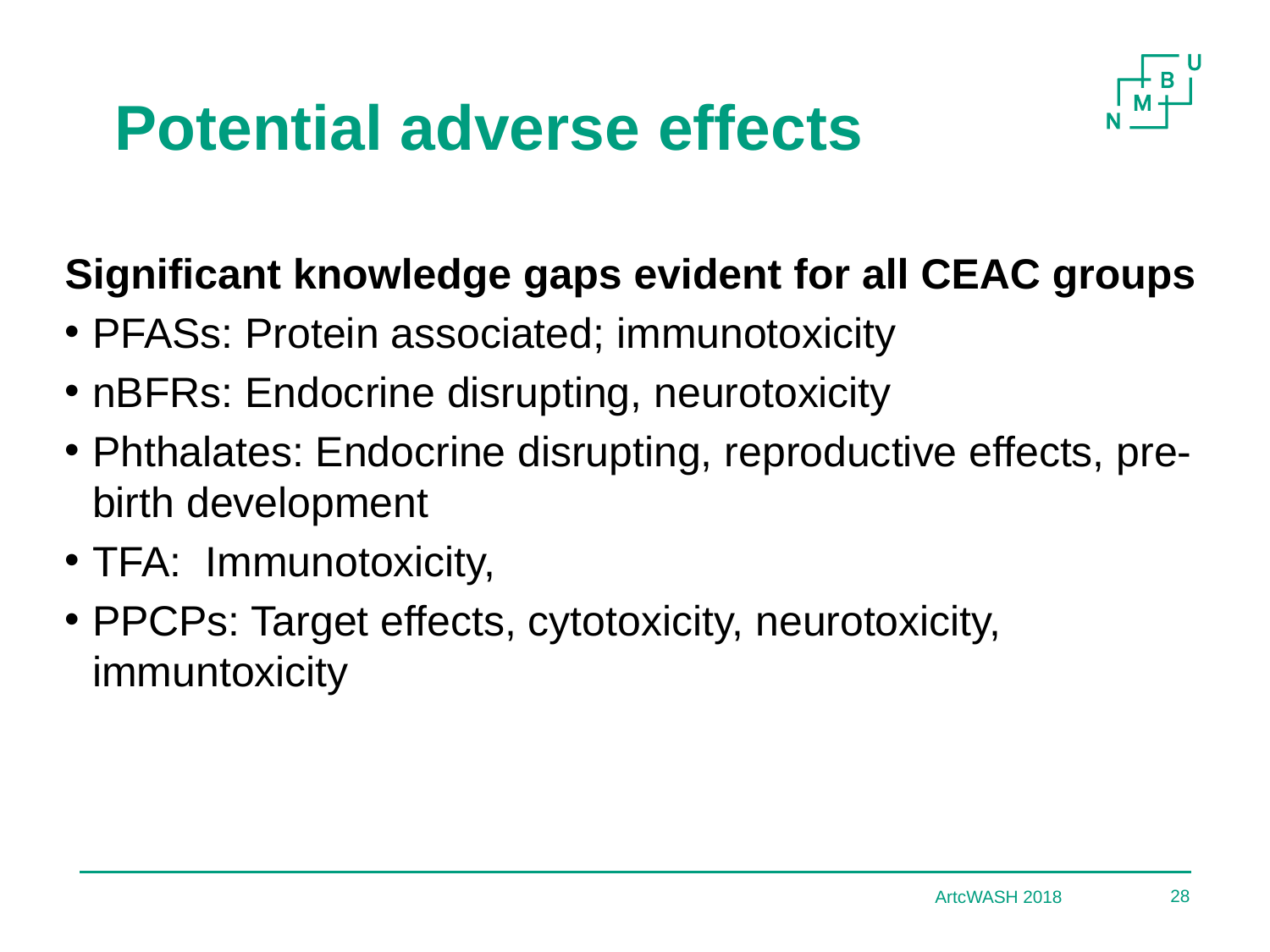

# Potential adverse effects
Significant knowledge gaps evident for all CEAC groups
PFASs: Protein associated; immunotoxicity
nBFRs: Endocrine disrupting, neurotoxicity
Phthalates: Endocrine disrupting, reproductive effects, pre-birth development
TFA:  Immunotoxicity,
PPCPs: Target effects, cytotoxicity, neurotoxicity, immuntoxicity
ArtcWASH 2018
28